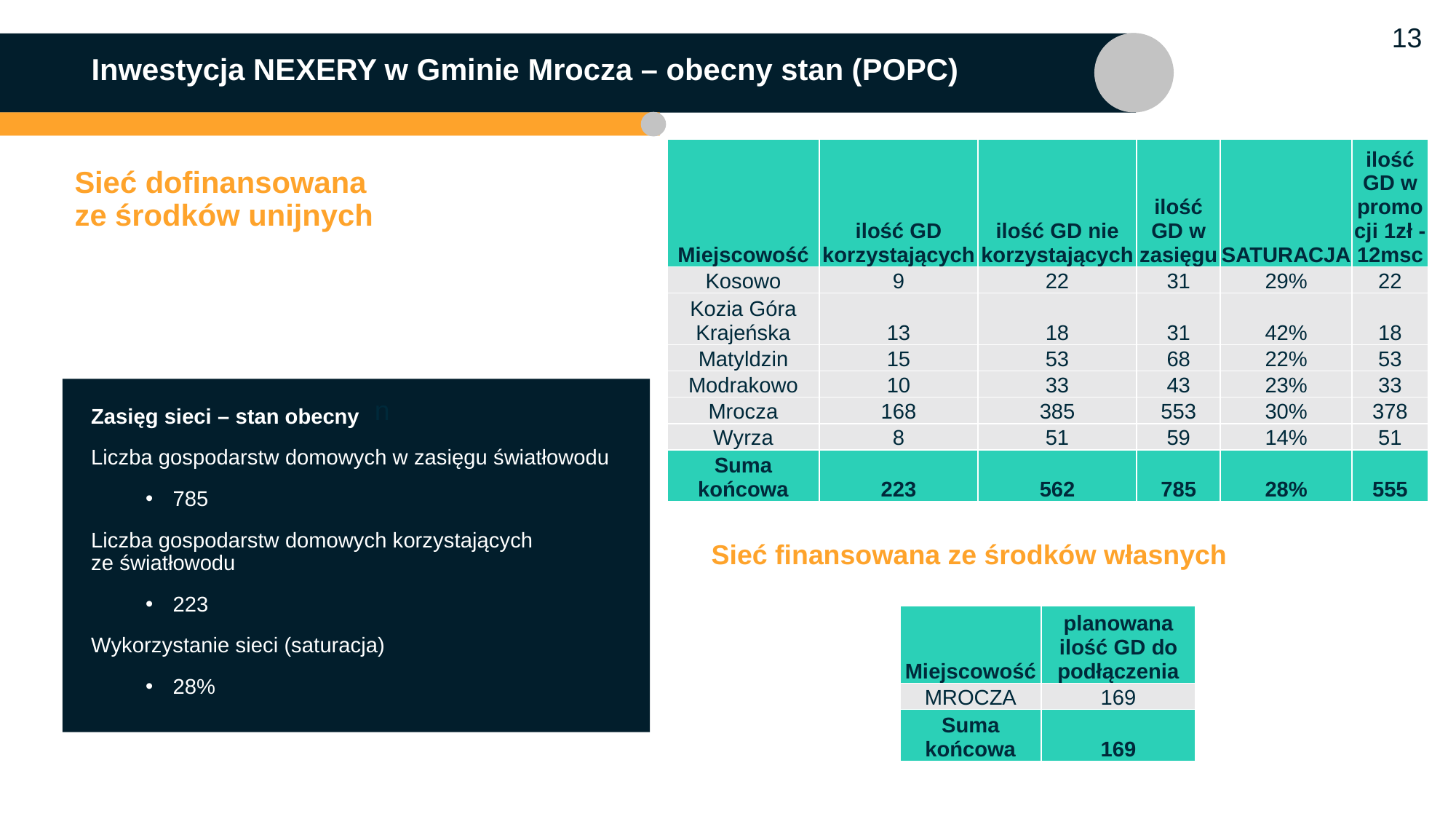

Inwestycja NEXERY w Gminie Mrocza – obecny stan (POPC)
| Miejscowość | ilość GD korzystających | ilość GD nie korzystających | ilość GD w zasięgu | SATURACJA | ilość GD w promocji 1zł - 12msc |
| --- | --- | --- | --- | --- | --- |
| Kosowo | 9 | 22 | 31 | 29% | 22 |
| Kozia Góra Krajeńska | 13 | 18 | 31 | 42% | 18 |
| Matyldzin | 15 | 53 | 68 | 22% | 53 |
| Modrakowo | 10 | 33 | 43 | 23% | 33 |
| Mrocza | 168 | 385 | 553 | 30% | 378 |
| Wyrza | 8 | 51 | 59 | 14% | 51 |
| Suma końcowa | 223 | 562 | 785 | 28% | 555 |
Sieć dofinansowana
ze środków unijnych

n
Zasięg sieci – stan obecny
Liczba gospodarstw domowych w zasięgu światłowodu
785
Liczba gospodarstw domowych korzystających
ze światłowodu
223
Wykorzystanie sieci (saturacja)
28%
Sieć finansowana ze środków własnych
| Miejscowość | planowana ilość GD do podłączenia |
| --- | --- |
| MROCZA | 169 |
| Suma końcowa | 169 |